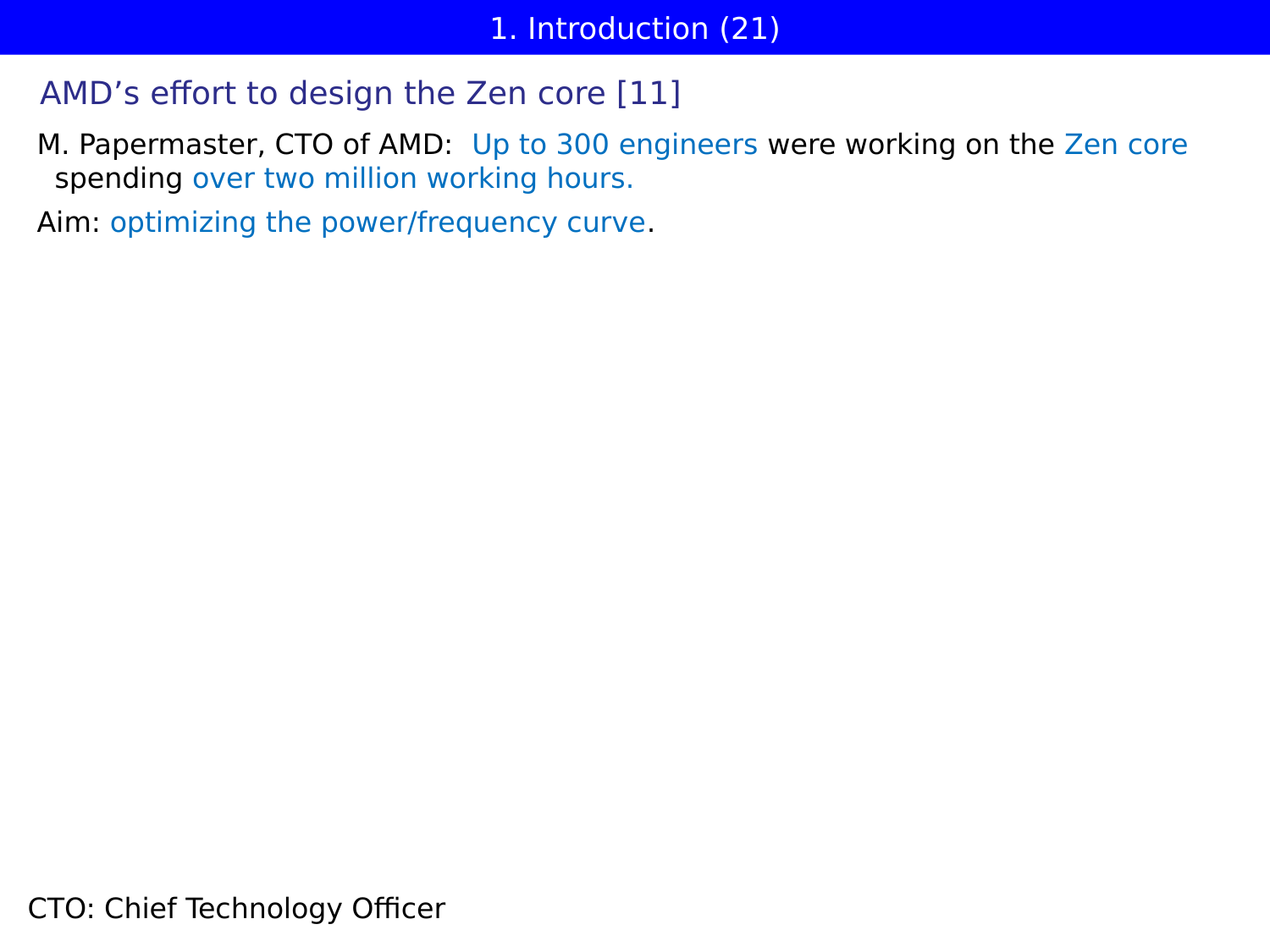

# 1. Introduction (21)
AMD’s effort to design the Zen core [11]
M. Papermaster, CTO of AMD:  Up to 300 engineers were working on the Zen core
  spending over two million working hours.
Aim: optimizing the power/frequency curve.
CTO: Chief Technology Officer